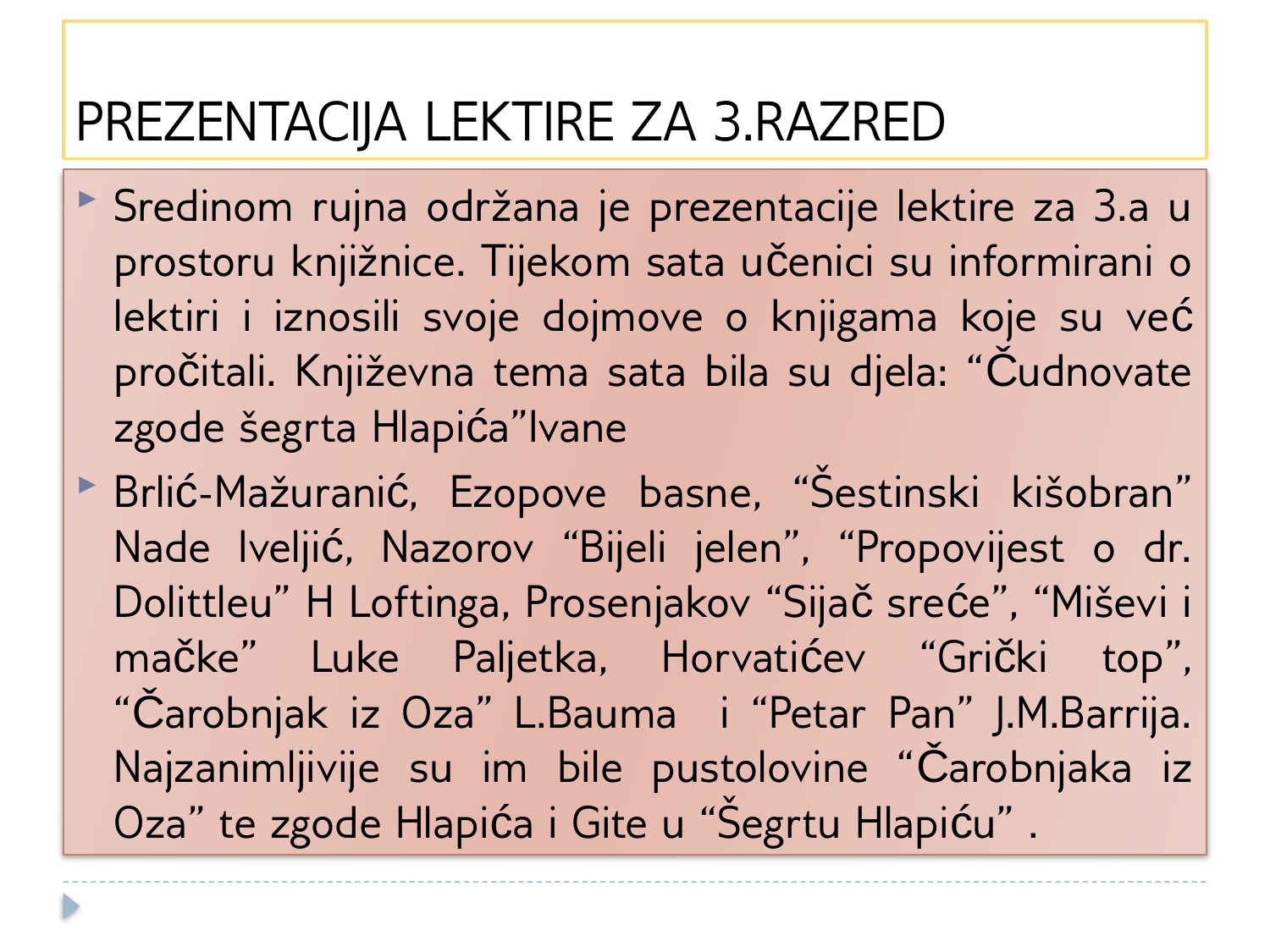

# PREZENTACIJA LEKTIRE ZA 3.RAZRED
Sredinom rujna održana je prezentacije lektire za 3.a u prostoru knjižnice. Tijekom sata učenici su informirani o lektiri i iznosili svoje dojmove o knjigama koje su već pročitali. Književna tema sata bila su djela: “Čudnovate zgode šegrta Hlapića”Ivane
Brlić-Mažuranić, Ezopove basne, “Šestinski kišobran” Nade Iveljić, Nazorov “Bijeli jelen”, “Propovijest o dr. Dolittleu” H Loftinga, Prosenjakov “Sijač sreće”, “Miševi i mačke” Luke Paljetka, Horvatićev “Grički top”, “Čarobnjak iz Oza” L.Bauma  i “Petar Pan” J.M.Barrija. Najzanimljivije su im bile pustolovine “Čarobnjaka iz Oza” te zgode Hlapića i Gite u “Šegrtu Hlapiću” .